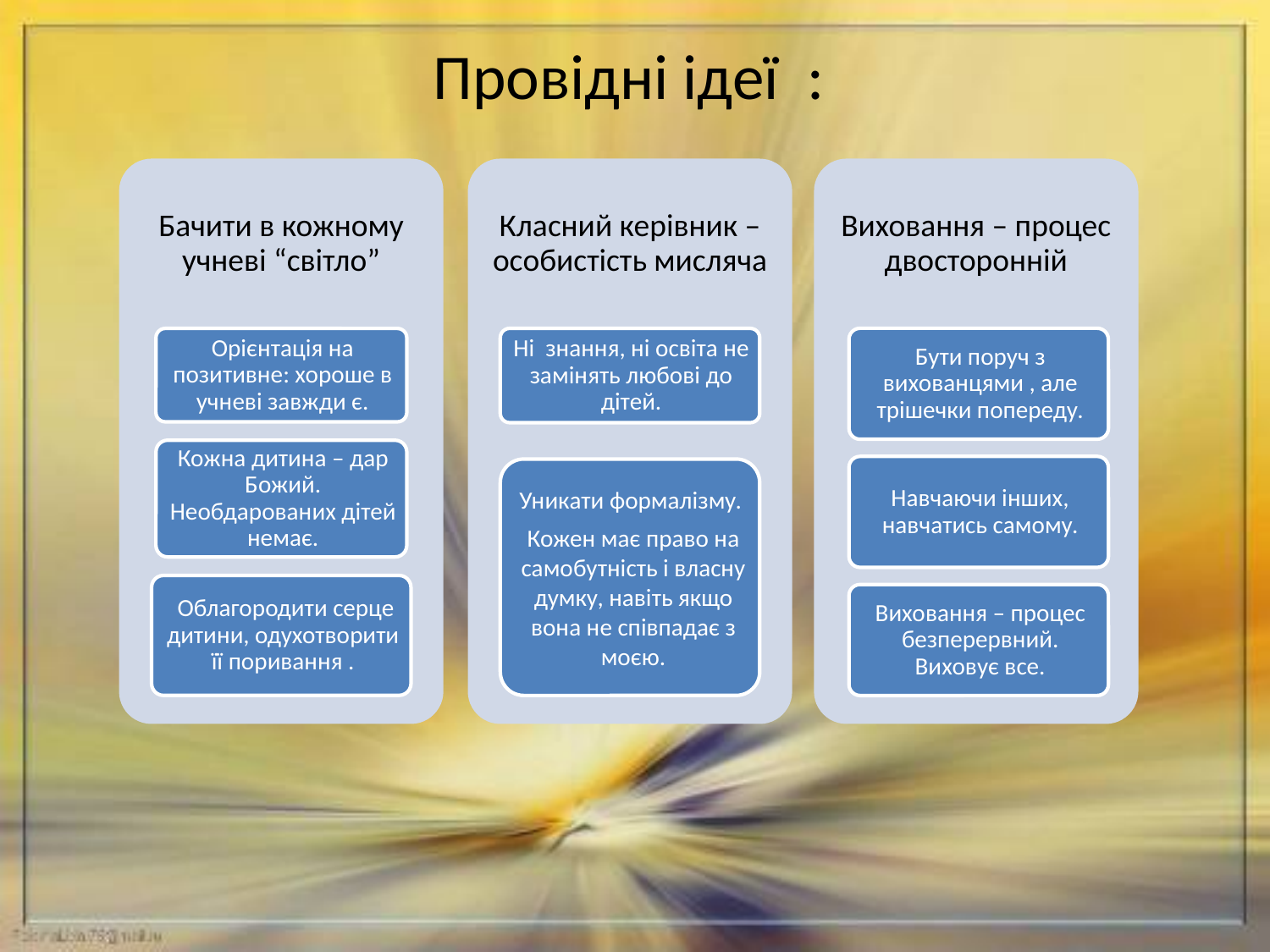

# Провідні ідеї  :
Бачити в кожному учневі “світло”
Орієнтація на позитивне: хороше в учневі завжди є.
Кожна дитина – дар Божий. Необдарованих дітей немає.
 Облагородити серце дитини, одухотворити її поривання .
Класний керівник – особистість мисляча
Ні  знання, ні освіта не замінять любові до дітей.
Уникати формалізму.
Кожен має право на самобутність і власну думку, навіть якщо вона не співпадає з моєю.
Виховання – процес двосторонній
Бути поруч з вихованцями , але трішечки попереду.
Навчаючи інших, навчатись самому.
Виховання – процес безперервний. Виховує все.